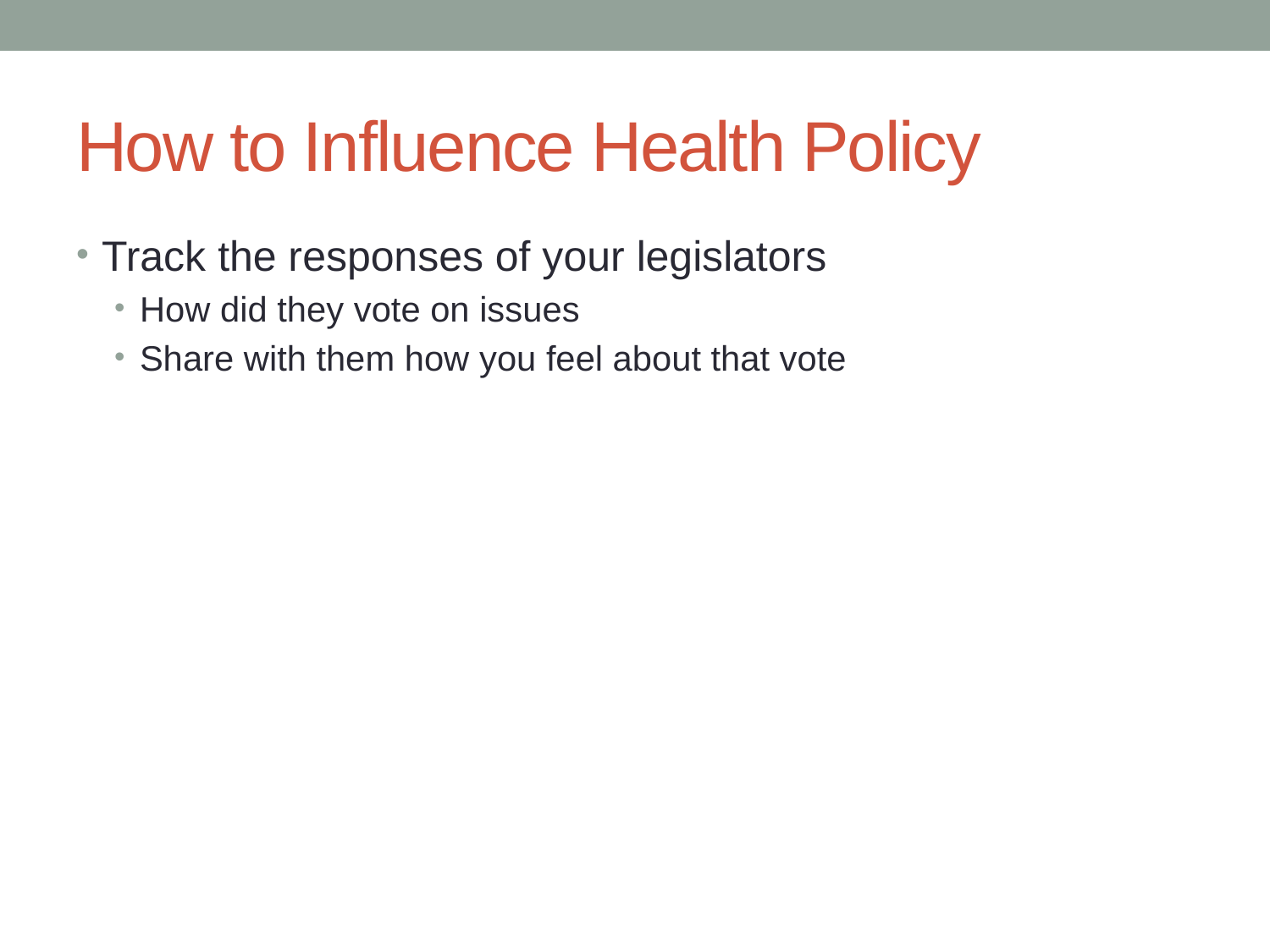

# How to Influence Health Policy
Track the responses of your legislators
How did they vote on issues
Share with them how you feel about that vote